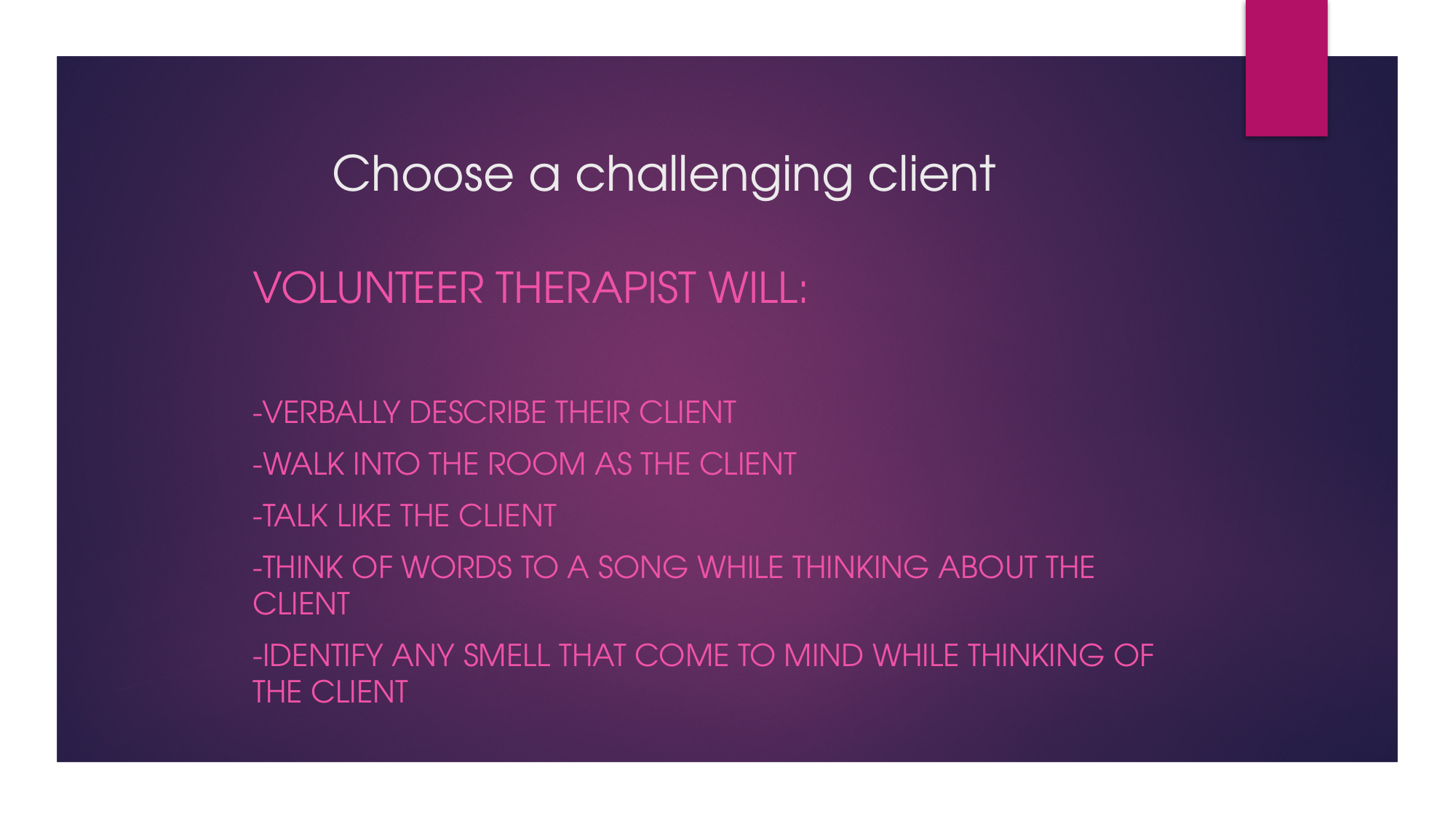

# Choose a challenging client
Volunteer therapist will:

-verbally describe their client
-walk into the room as the client
-talk like the client
-think of words to a song while thinking about the client
-identify any smell that come to mind while thinking of the client